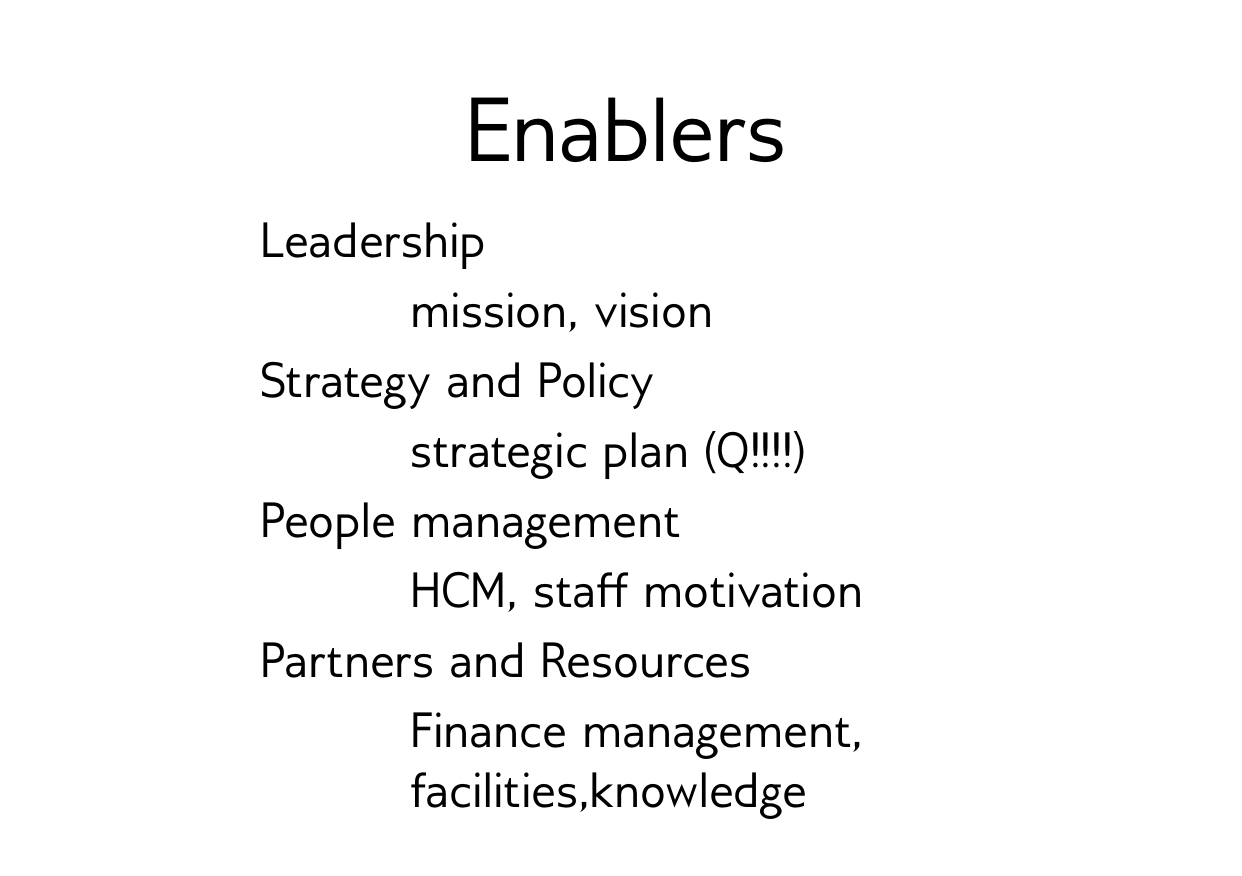

# Enablers
Leadership
	mission, vision
Strategy and Policy
	strategic plan (Q!!!!)
People management
	HCM, staff motivation
Partners and Resources
	Finance management, 	facilities,knowledge